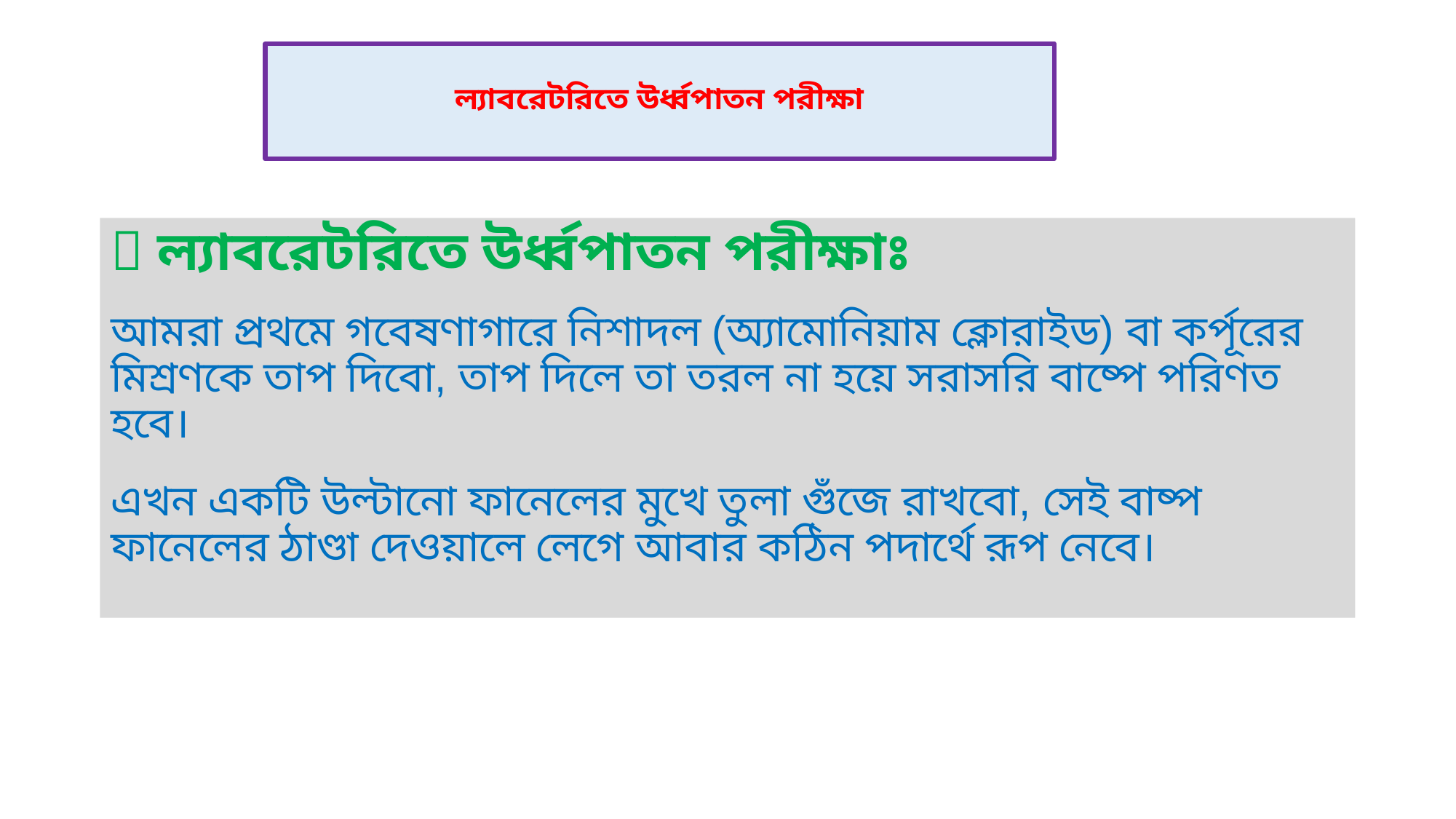

# ল্যাবরেটরিতে উর্ধ্বপাতন পরীক্ষা
🧪 ল্যাবরেটরিতে উর্ধ্বপাতন পরীক্ষাঃ
আমরা প্রথমে গবেষণাগারে নিশাদল (অ্যামোনিয়াম ক্লোরাইড) বা কর্পূরের মিশ্রণকে তাপ দিবো, তাপ দিলে তা তরল না হয়ে সরাসরি বাষ্পে পরিণত হবে।
এখন একটি উল্টানো ফানেলের মুখে তুলা গুঁজে রাখবো, সেই বাষ্প ফানেলের ঠাণ্ডা দেওয়ালে লেগে আবার কঠিন পদার্থে রূপ নেবে।